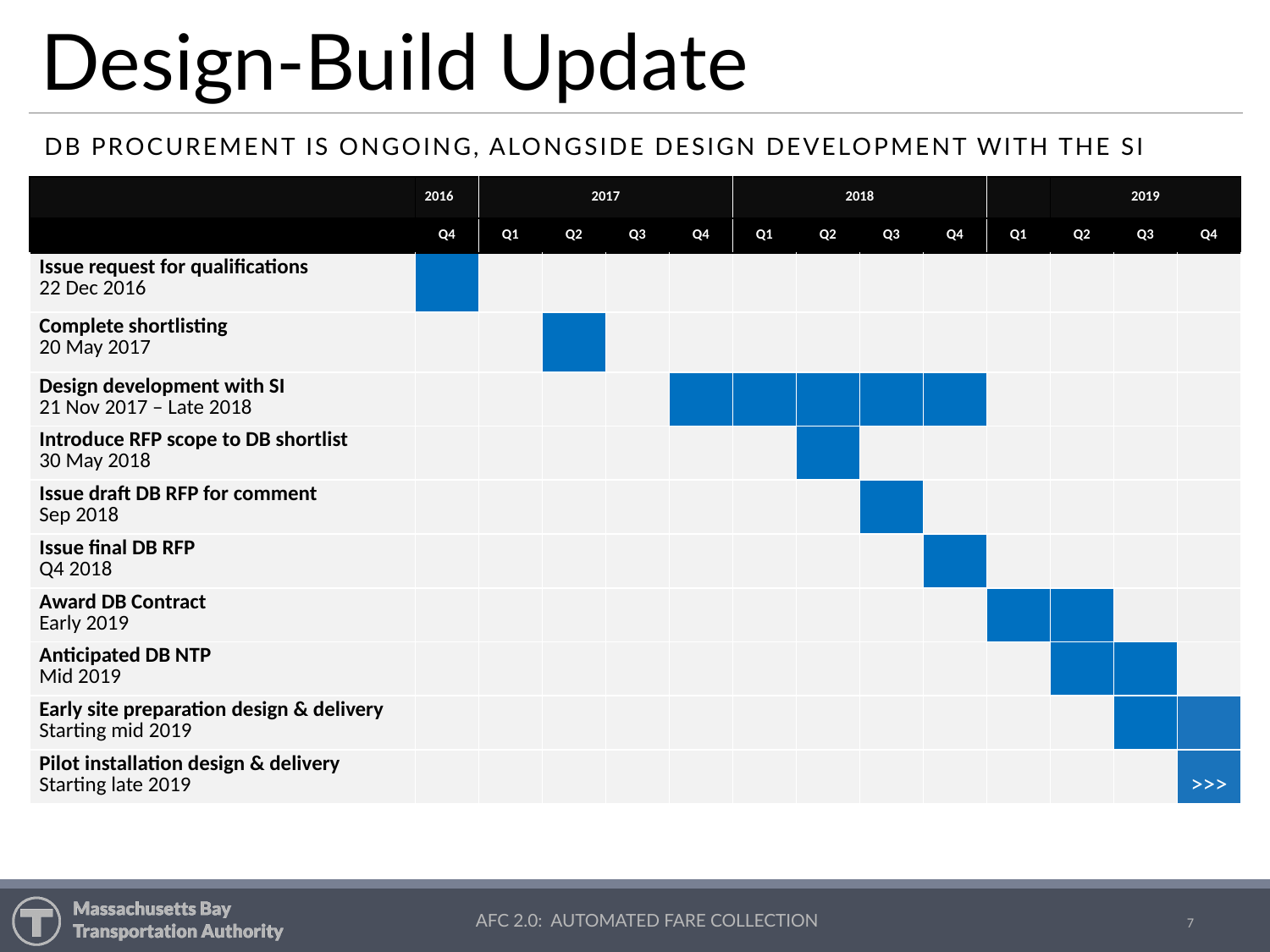

# Design-Build Update
DB Procurement is ongoing, ALONGSIDE Design development with the SI
|  | 2016 | 2017 |  |  |  | 2018 |  |  |  |  | 2019 |  |  |
| --- | --- | --- | --- | --- | --- | --- | --- | --- | --- | --- | --- | --- | --- |
|  | Q4 | q1 | q2 | q3 | q4 | q1 | q2 | q3 | q4 | Q1 | Q2 | Q3 | Q4 |
| Issue request for qualifications 22 Dec 2016 |  |  |  |  |  |  |  |  |  |  |  |  |  |
| Complete shortlisting 20 May 2017 |  |  |  |  |  |  |  |  |  |  |  |  |  |
| Design development with SI 21 Nov 2017 – Late 2018 |  |  |  |  |  |  |  |  |  |  |  |  |  |
| Introduce RFP scope to DB shortlist 30 May 2018 |  |  |  |  |  |  |  |  |  |  |  |  |  |
| Issue draft DB RFP for comment Sep 2018 |  |  |  |  |  |  |  |  |  |  |  |  |  |
| Issue final DB RFP Q4 2018 |  |  |  |  |  |  |  |  |  |  |  |  |  |
| Award DB Contract Early 2019 |  |  |  |  |  |  |  |  |  |  |  |  |  |
| Anticipated DB NTP Mid 2019 |  |  |  |  |  |  |  |  |  |  |  |  |  |
| Early site preparation design & delivery Starting mid 2019 |  |  |  |  |  |  |  |  |  |  |  |  |  |
| Pilot installation design & delivery Starting late 2019 |  |  |  |  |  |  |  |  |  |  |  |  | >>> |
AFC 2.0:  AUTOMATED FARE COLLECTION
7